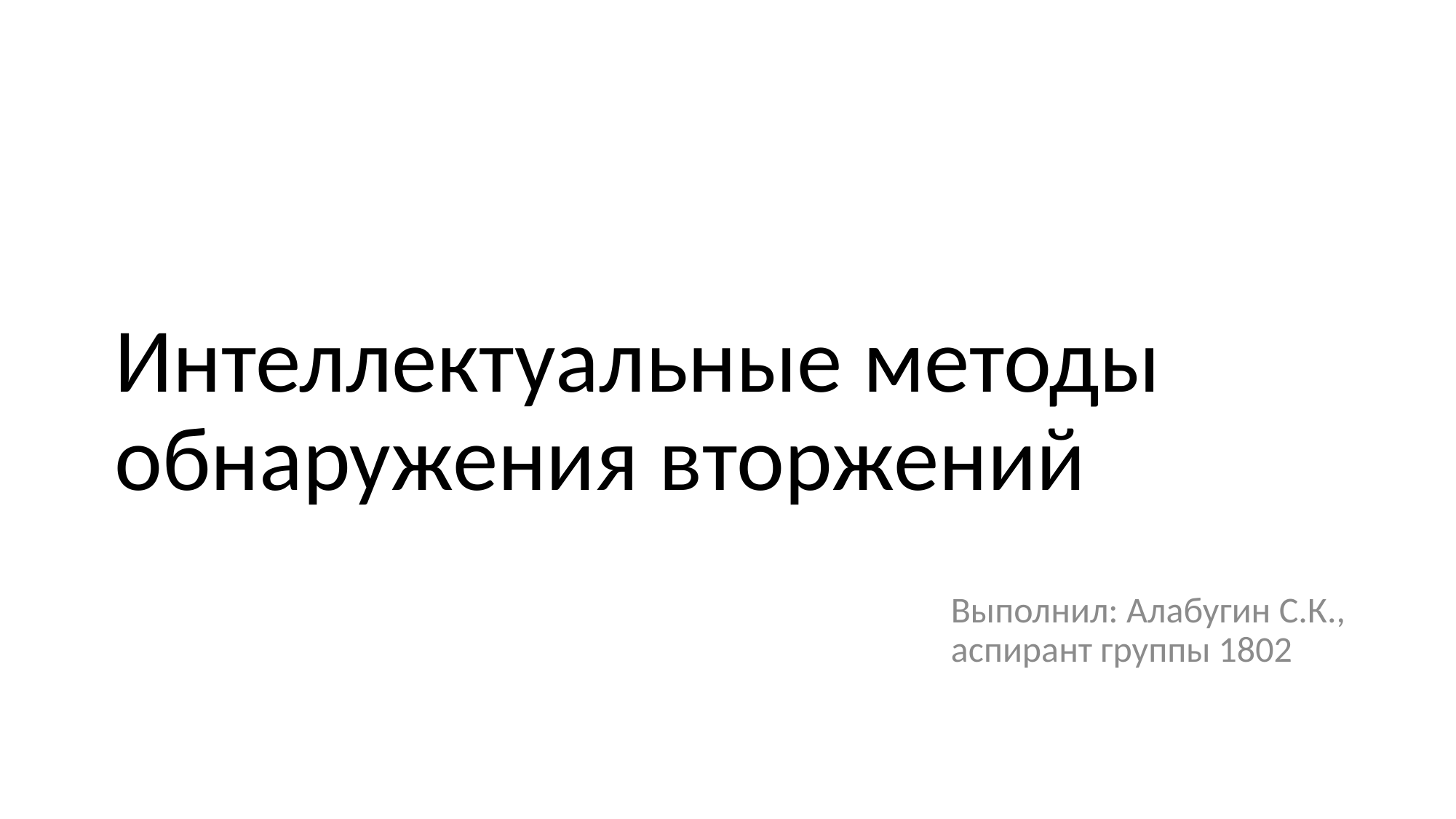

# Интеллектуальные методы обнаружения вторжений
Выполнил: Алабугин С.К., аспирант группы 1802